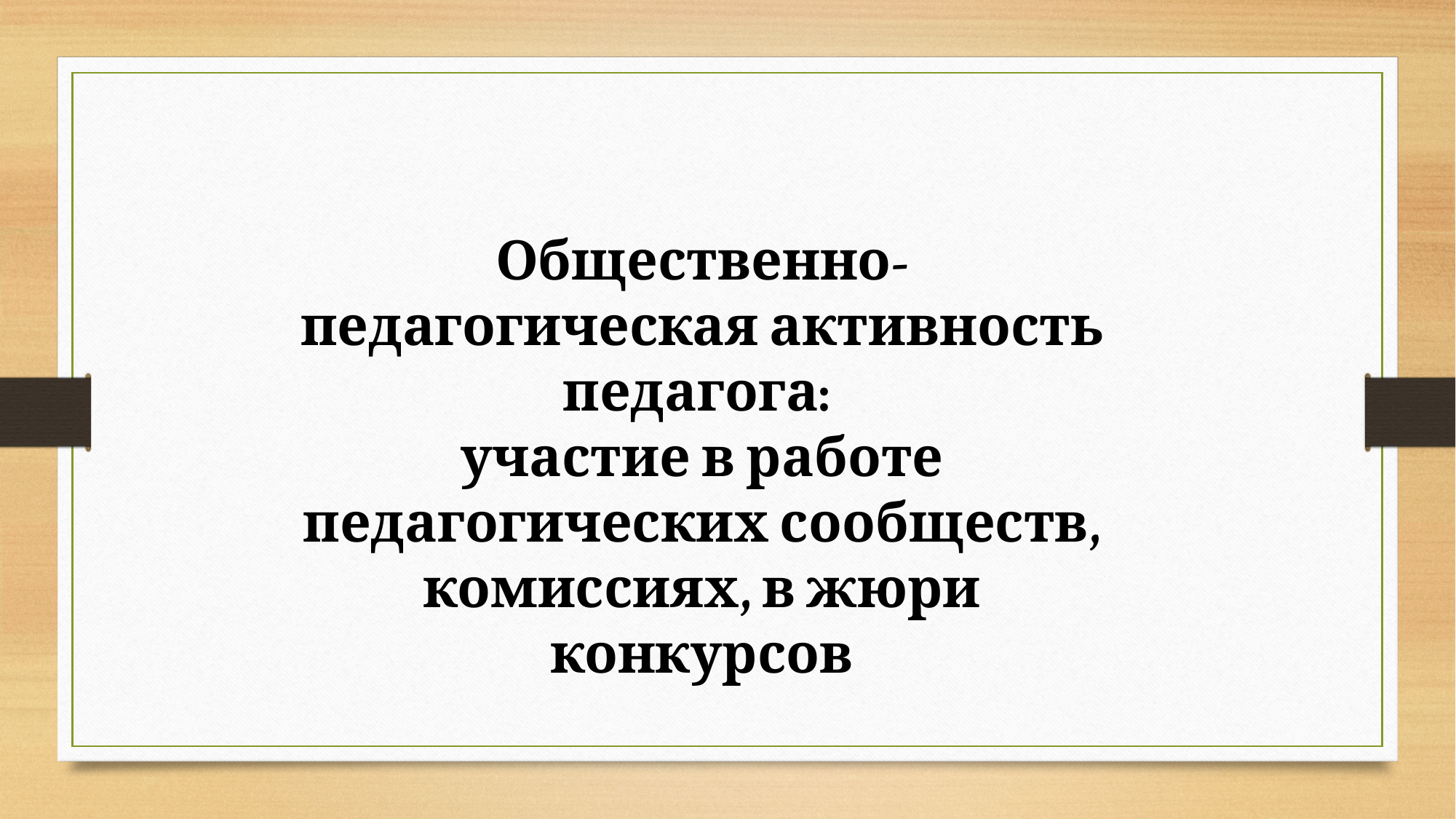

Общественно-педагогическая активность педагога:
участие в работе педагогических сообществ, комиссиях, в жюри конкурсов